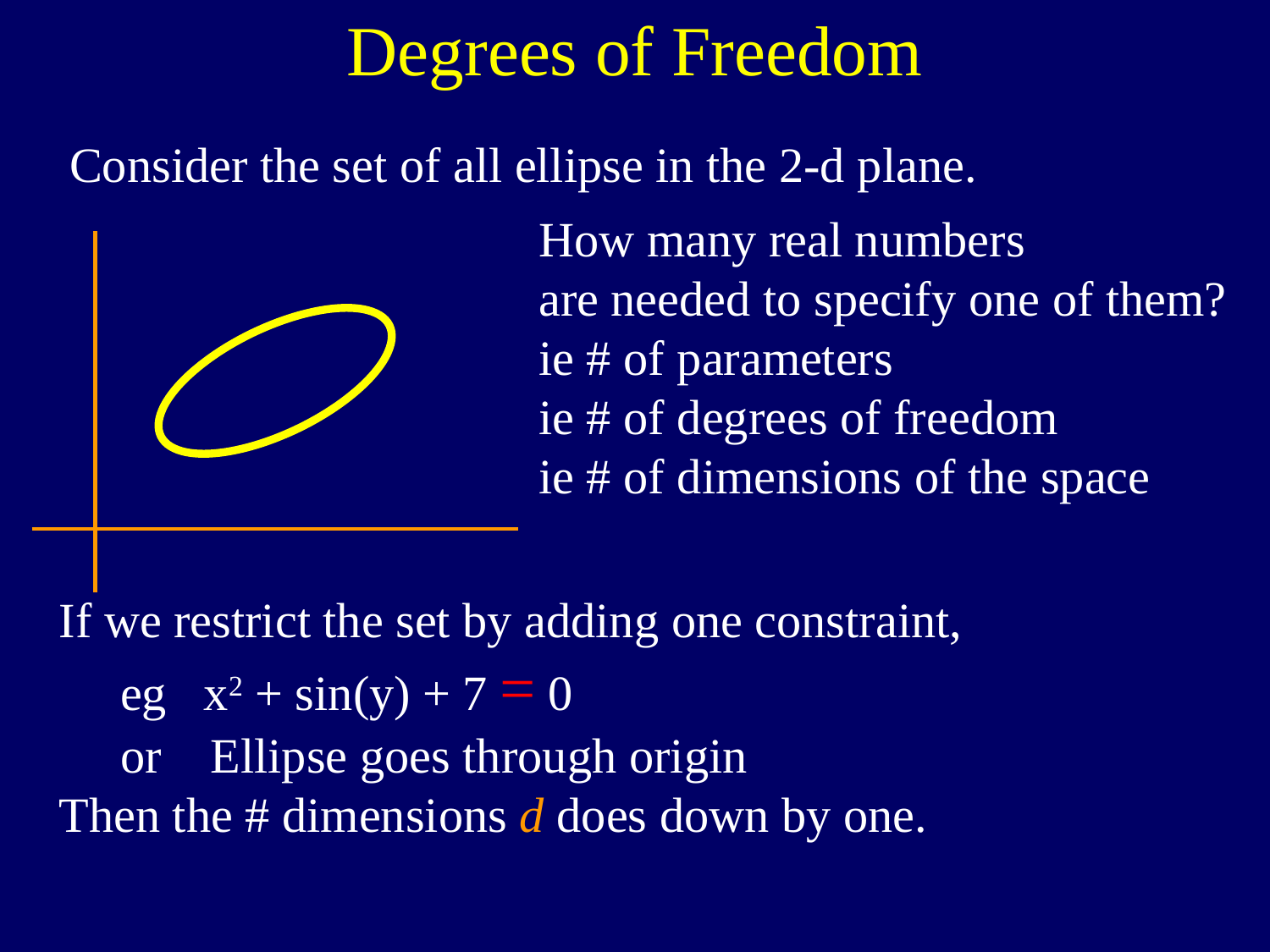

Degrees of Freedom
Consider the set of all ellipse in the 2-d plane.
   How many real numbers
   are needed to specify one of them?
   ie # of parameters
   ie # of degrees of freedom
   ie # of dimensions of the space

If we restrict the set by adding one constraint,
     eg   x2 + sin(y) + 7 = 0
     or    Ellipse goes through origin
Then the # dimensions d does down by one.